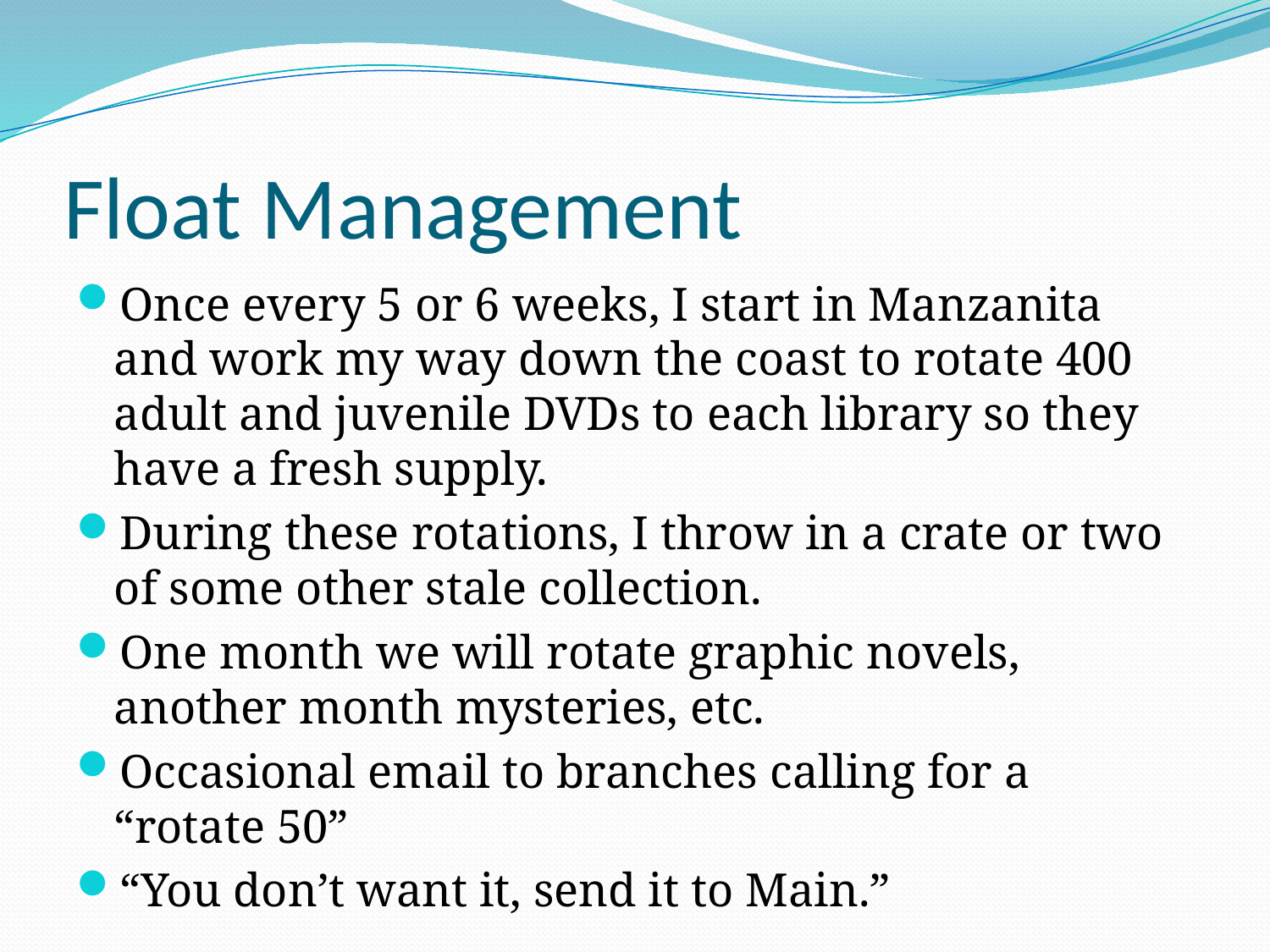

# Float Management
Once every 5 or 6 weeks, I start in Manzanita and work my way down the coast to rotate 400 adult and juvenile DVDs to each library so they have a fresh supply.
During these rotations, I throw in a crate or two of some other stale collection.
One month we will rotate graphic novels, another month mysteries, etc.
Occasional email to branches calling for a “rotate 50”
“You don’t want it, send it to Main.”